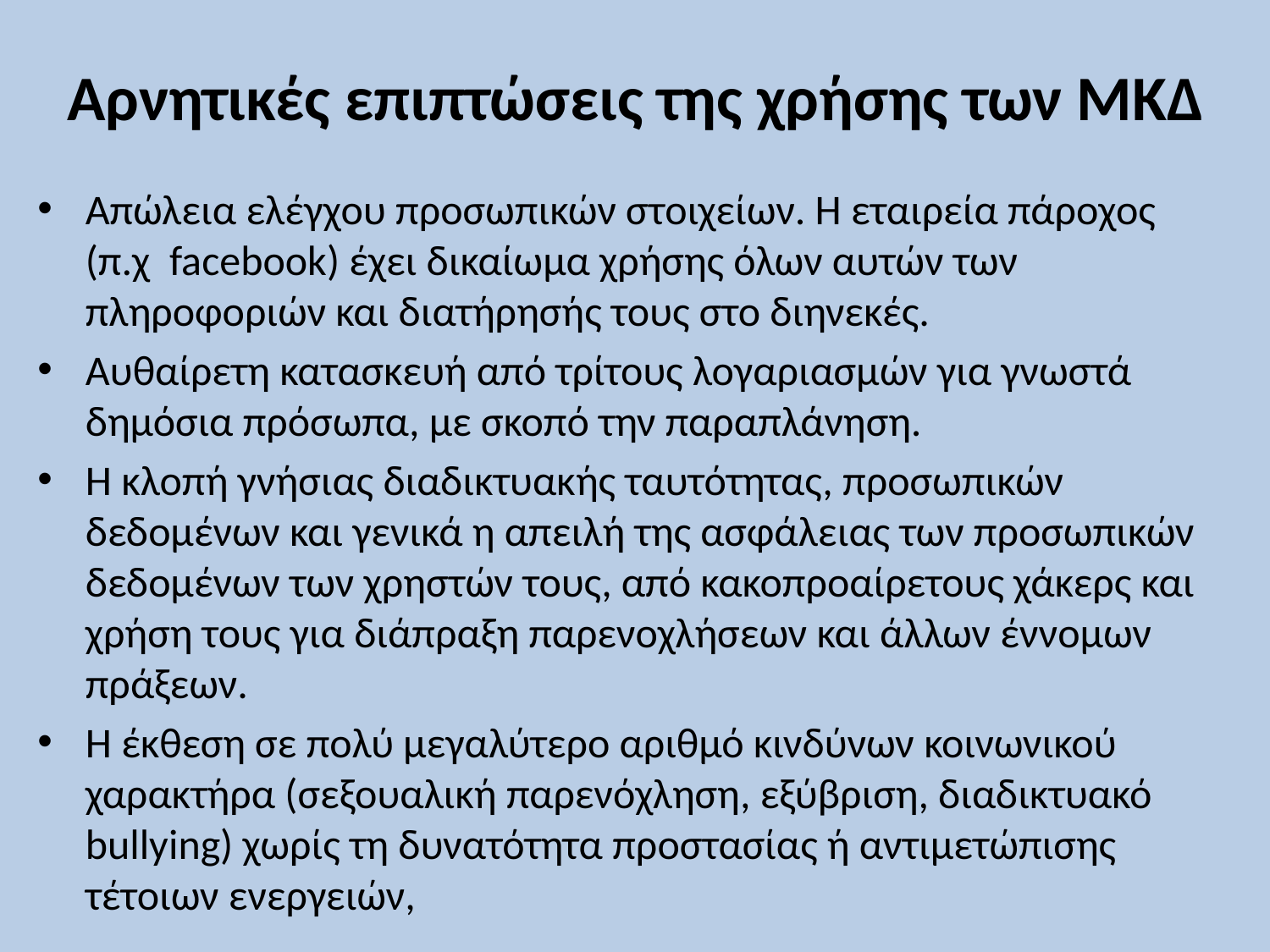

# Αρνητικές επιπτώσεις της χρήσης των ΜΚΔ
Απώλεια ελέγχου προσωπικών στοιχείων. Η εταιρεία πάροχος (π.χ  facebook) έχει δικαίωμα χρήσης όλων αυτών των πληροφοριών και διατήρησής τους στο διηνεκές.
Αυθαίρετη κατασκευή από τρίτους λογαριασμών για γνωστά δημόσια πρόσωπα, με σκοπό την παραπλάνηση.
Η κλοπή γνήσιας διαδικτυακής ταυτότητας, προσωπικών δεδομένων και γενικά η απειλή της ασφάλειας των προσωπικών δεδομένων των χρηστών τους, από κακοπροαίρετους χάκερς και χρήση τους για διάπραξη παρενοχλήσεων και άλλων έννομων πράξεων.
Η έκθεση σε πολύ μεγαλύτερο αριθμό κινδύνων κοινωνικού χαρακτήρα (σεξουαλική παρενόχληση, εξύβριση, διαδικτυακό bullying) χωρίς τη δυνατότητα προστασίας ή αντιμετώπισης τέτοιων ενεργειών,